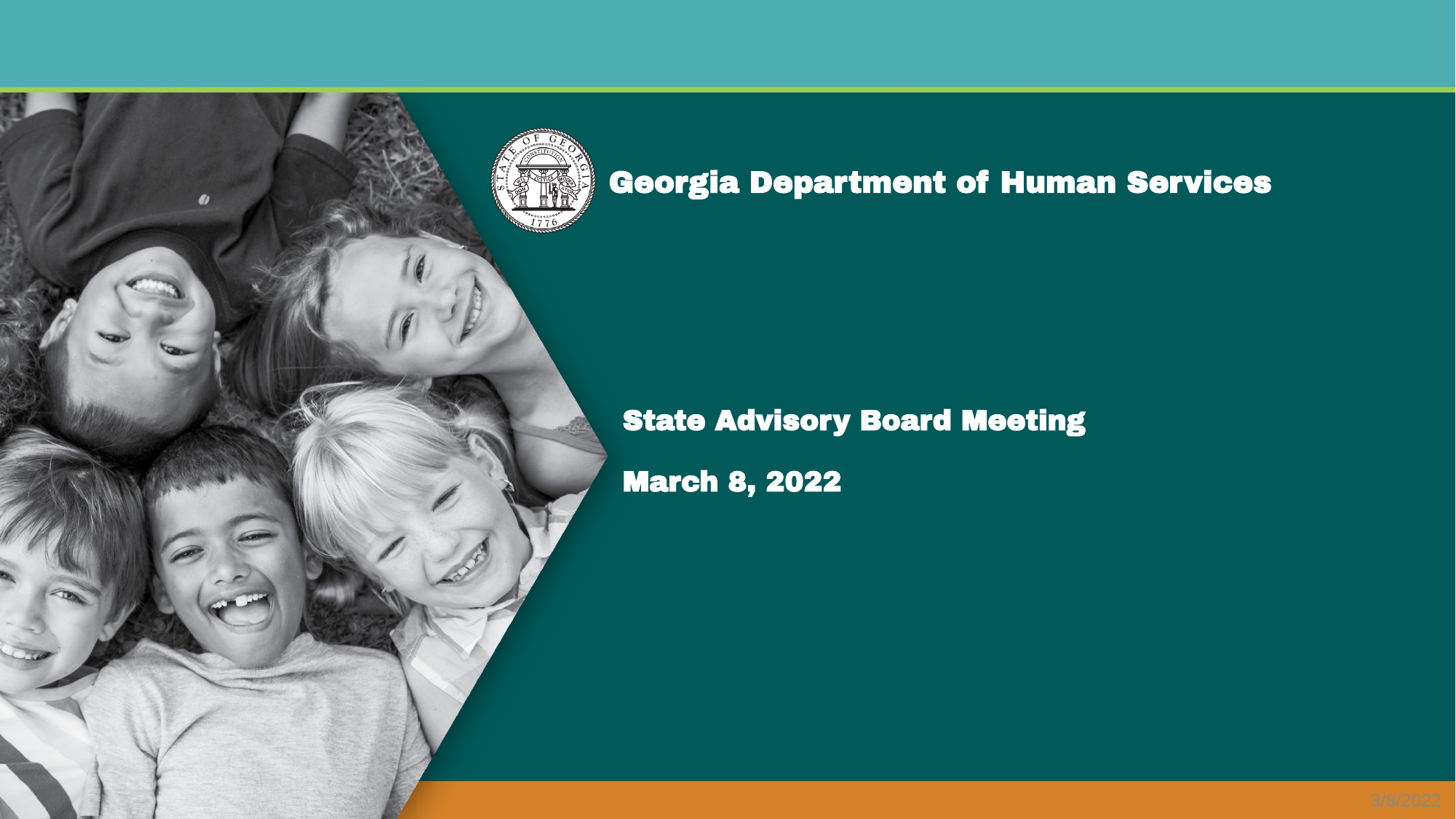

# State Advisory Board Meeting March 8, 2022

3/8/2022